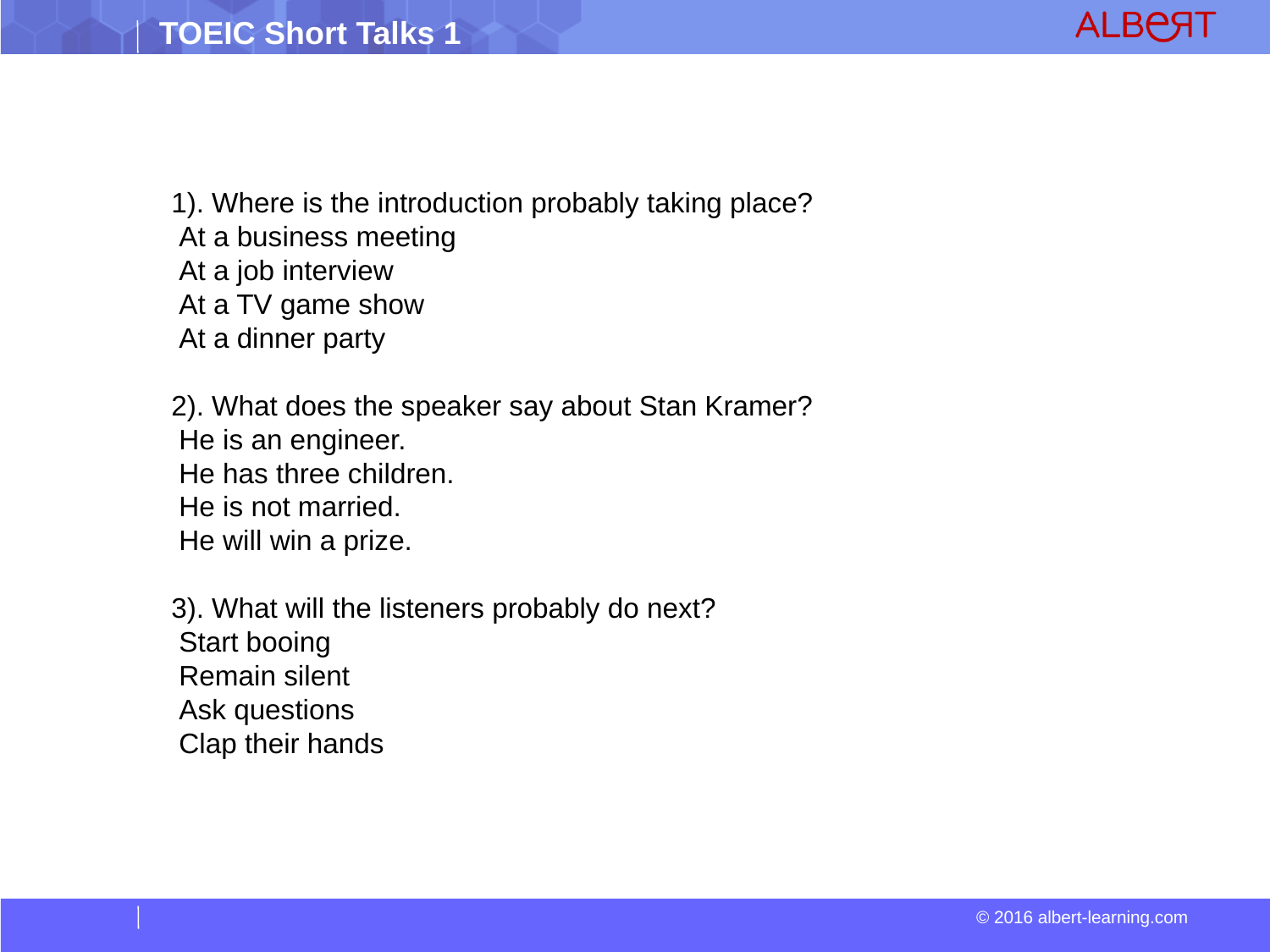

1). Where is the introduction probably taking place?
 At a business meeting
 At a job interview
 At a TV game show
 At a dinner party

2). What does the speaker say about Stan Kramer?
 He is an engineer.
 He has three children.
 He is not married.
 He will win a prize.

3). What will the listeners probably do next?
 Start booing
 Remain silent
 Ask questions
 Clap their hands